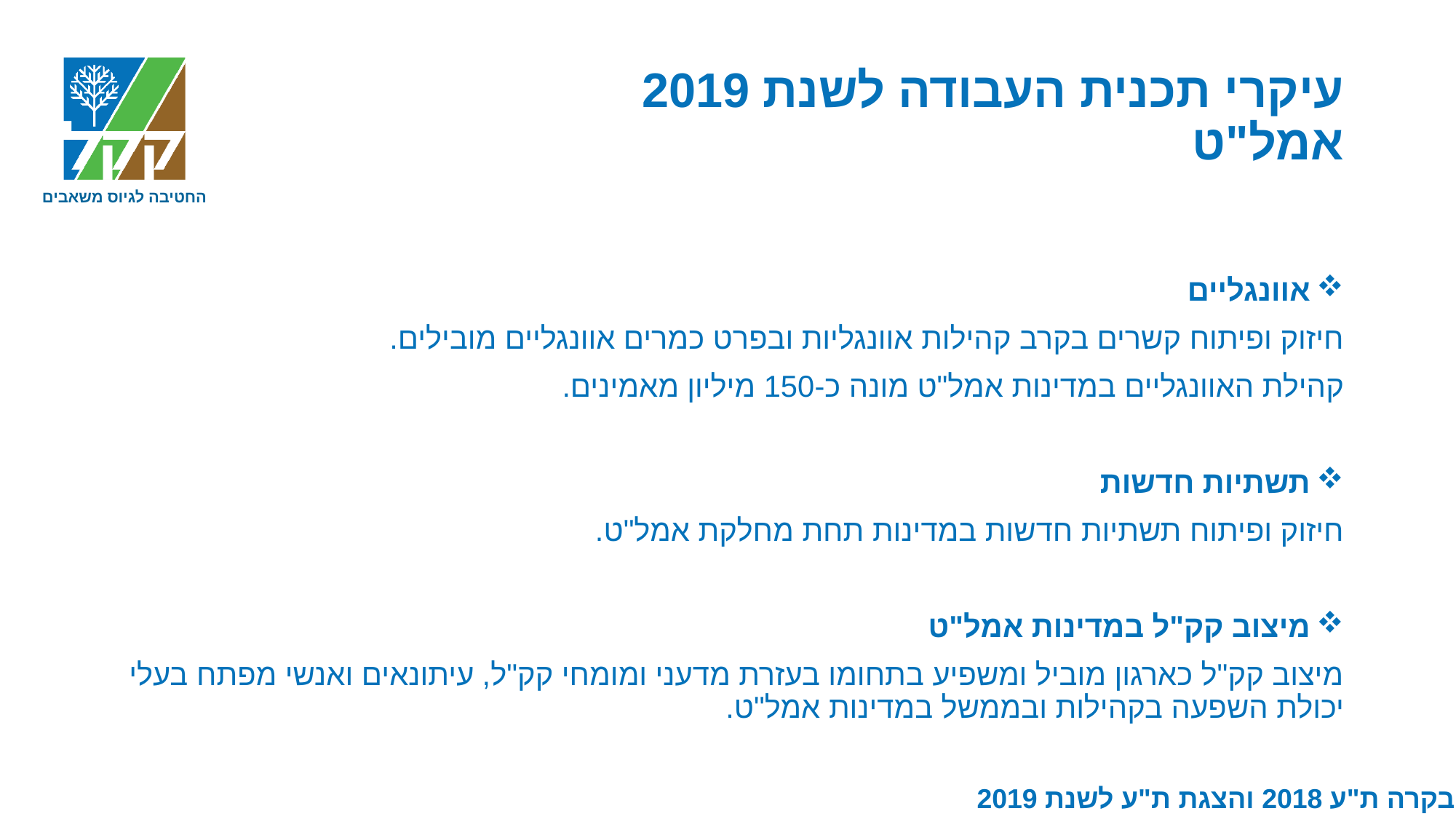

# עיקרי תכנית העבודה לשנת 2019 אמל"ט

אוונגליים
	חיזוק ופיתוח קשרים בקרב קהילות אוונגליות ובפרט כמרים אוונגליים מובילים.
	קהילת האוונגליים במדינות אמל"ט מונה כ-150 מיליון מאמינים.

תשתיות חדשות
	חיזוק ופיתוח תשתיות חדשות במדינות תחת מחלקת אמל"ט.

מיצוב קק"ל במדינות אמל"ט
	מיצוב קק"ל כארגון מוביל ומשפיע בתחומו בעזרת מדעני ומומחי קק"ל, עיתונאים ואנשי 	מפתח בעלי יכולת השפעה בקהילות ובממשל במדינות אמל"ט.
בקרה ת"ע 2018 והצגת ת"ע לשנת 2019